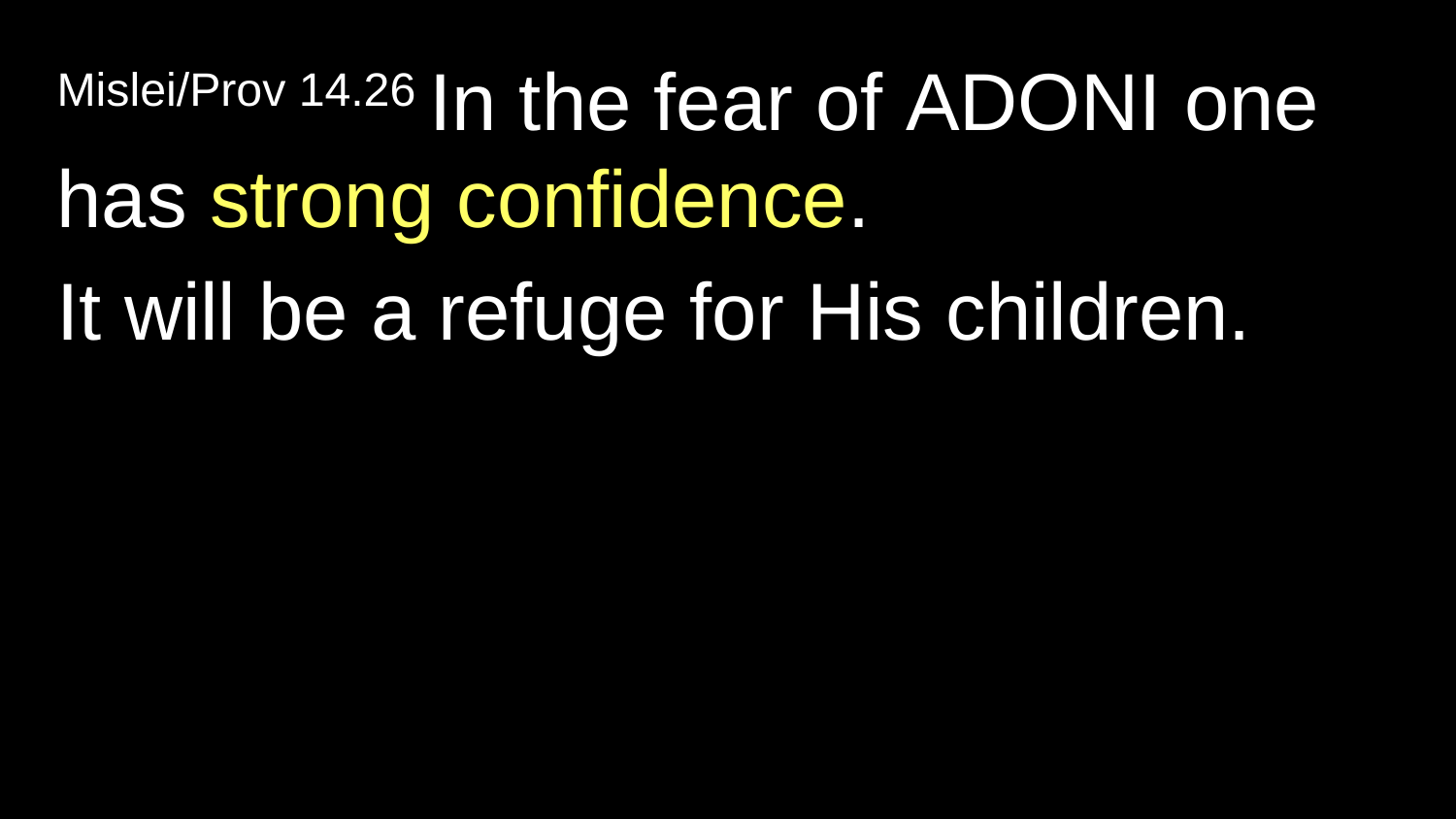

Mislei/Prov 14.26 In the fear of Adoni one has strong confidence.
It will be a refuge for His children.